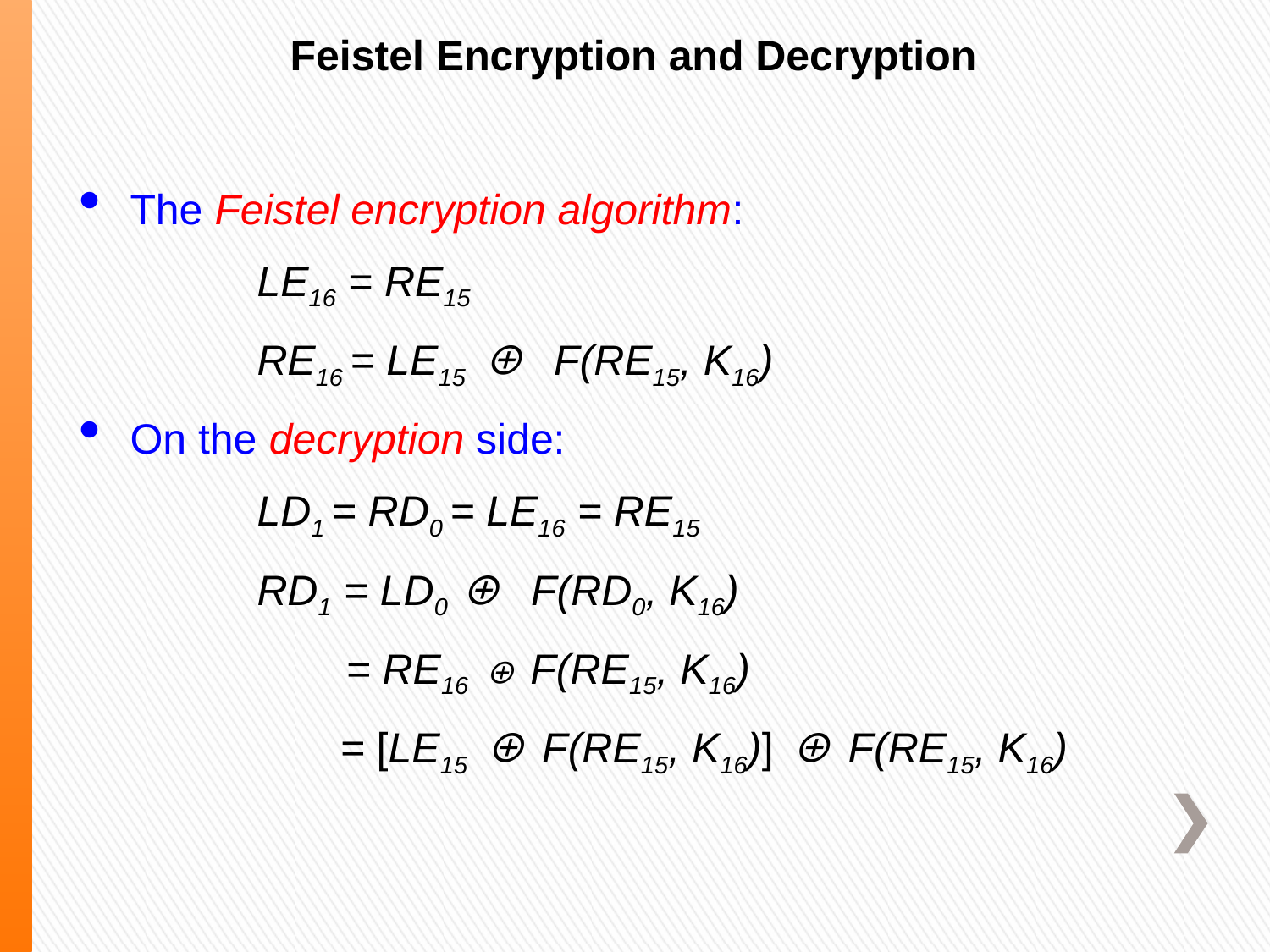

Feistel Encryption and Decryption
The Feistel encryption algorithm:
		LE16 = RE15
		RE16 = LE15 ⊕ F(RE15, K16)
On the decryption side:
		LD1 = RD0 = LE16 = RE15
 		RD1 = LD0 ⊕ F(RD0, K16)
		          = RE16 ⊕ F(RE15, K16)
		       = [LE15 ⊕ F(RE15, K16)] ⊕ F(RE15, K16)